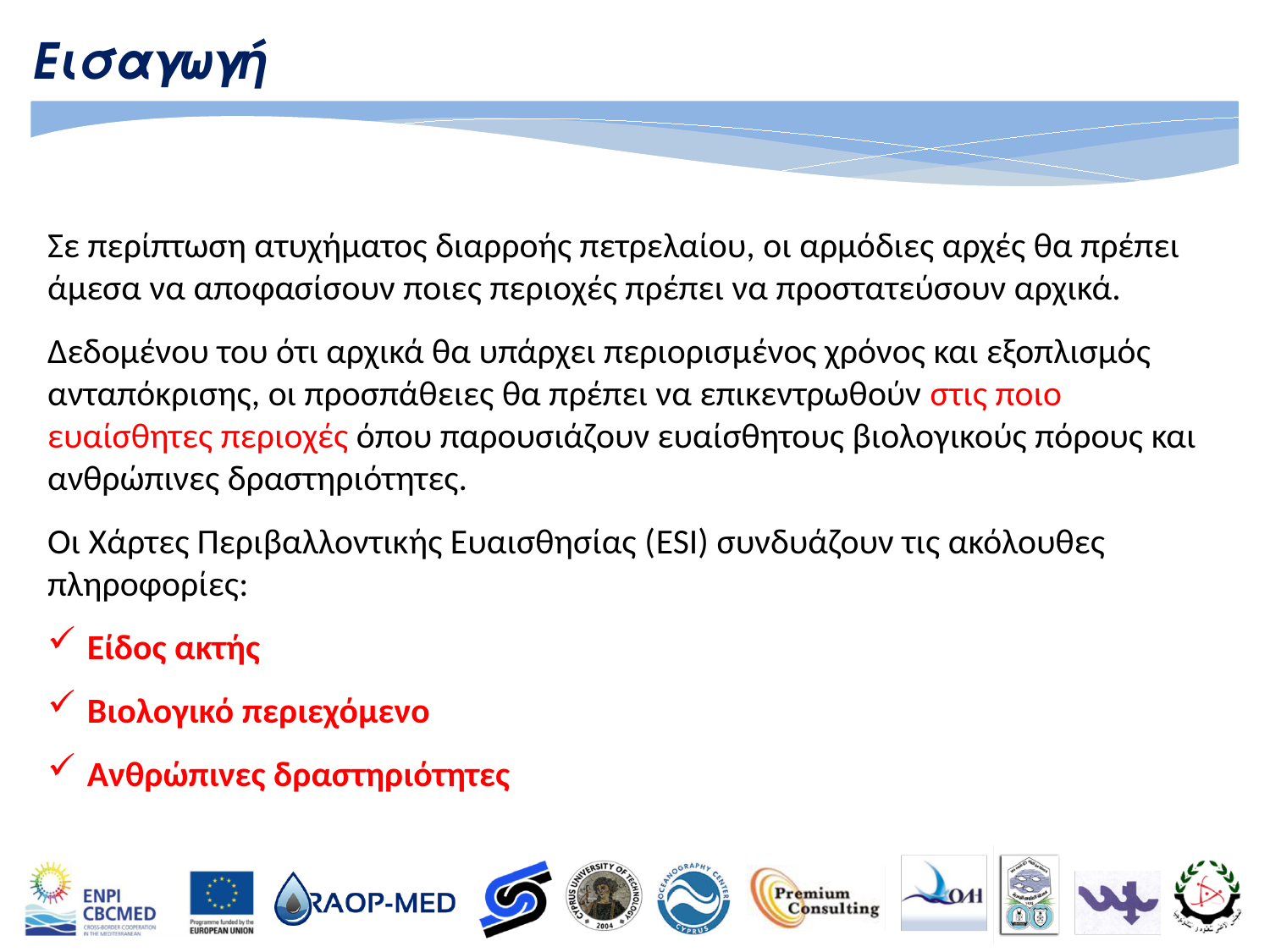

Εισαγωγή
Σε περίπτωση ατυχήματος διαρροής πετρελαίου, οι αρμόδιες αρχές θα πρέπει άμεσα να αποφασίσουν ποιες περιοχές πρέπει να προστατεύσουν αρχικά.
Δεδομένου του ότι αρχικά θα υπάρχει περιορισμένος χρόνος και εξοπλισμός ανταπόκρισης, οι προσπάθειες θα πρέπει να επικεντρωθούν στις ποιο ευαίσθητες περιοχές όπου παρουσιάζουν ευαίσθητους βιολογικούς πόρους και ανθρώπινες δραστηριότητες.
Οι Χάρτες Περιβαλλοντικής Ευαισθησίας (ESI) συνδυάζουν τις ακόλουθες πληροφορίες:
Είδος ακτής
Βιολογικό περιεχόμενο
Ανθρώπινες δραστηριότητες